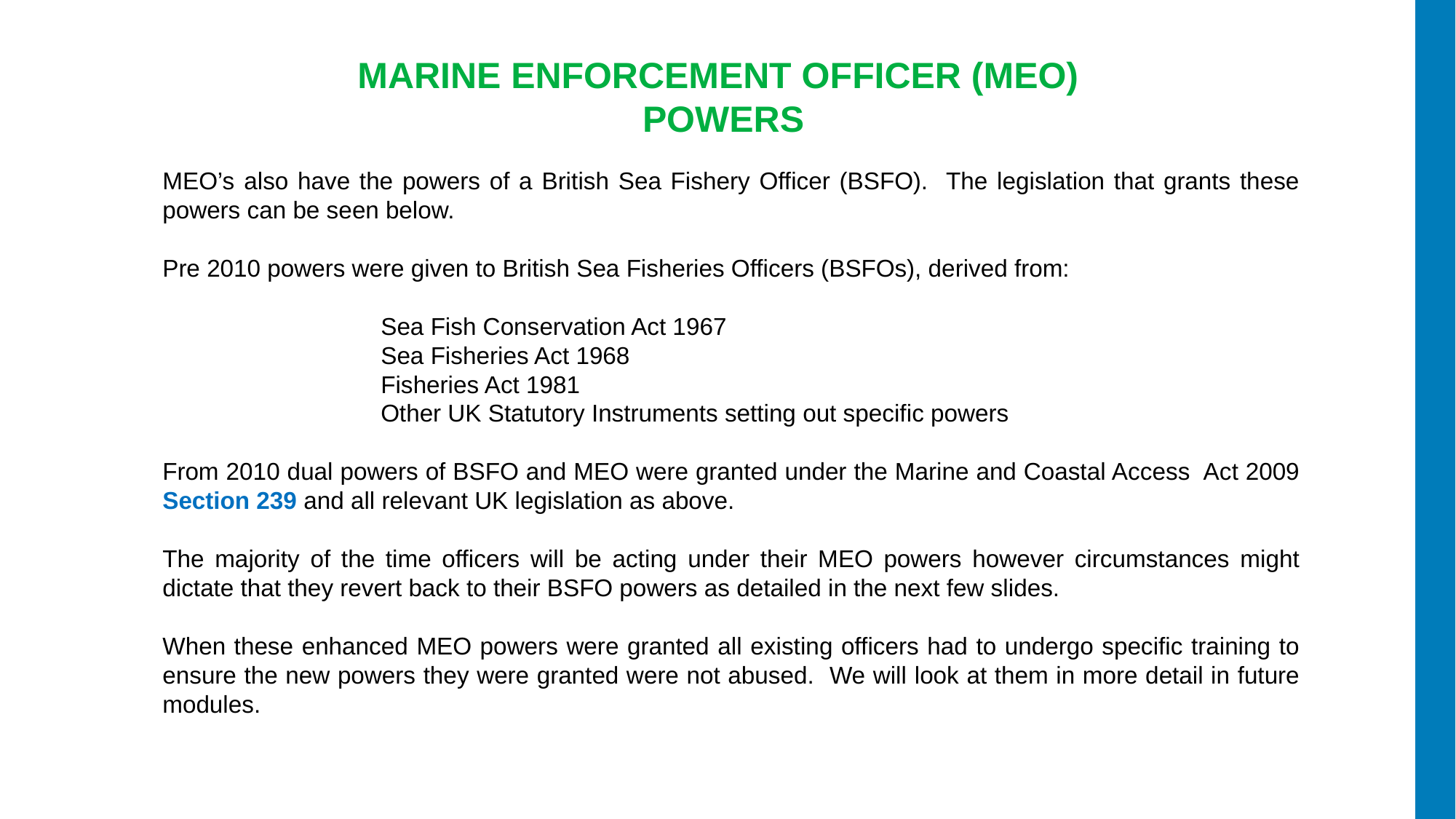

MARINE ENFORCEMENT OFFICER (MEO)  POWERS
MEO’s also have the powers of a British Sea Fishery Officer (BSFO).  The legislation that grants these powers can be seen below.

Pre 2010 powers were given to British Sea Fisheries Officers (BSFOs), derived from:

		Sea Fish Conservation Act 1967
		Sea Fisheries Act 1968
		Fisheries Act 1981
		Other UK Statutory Instruments setting out specific powers

From 2010 dual powers of BSFO and MEO were granted under the Marine and Coastal Access  Act 2009 Section 239 and all relevant UK legislation as above.

The majority of the time officers will be acting under their MEO powers however circumstances might dictate that they revert back to their BSFO powers as detailed in the next few slides.

When these enhanced MEO powers were granted all existing officers had to undergo specific training to ensure the new powers they were granted were not abused.  We will look at them in more detail in future modules.